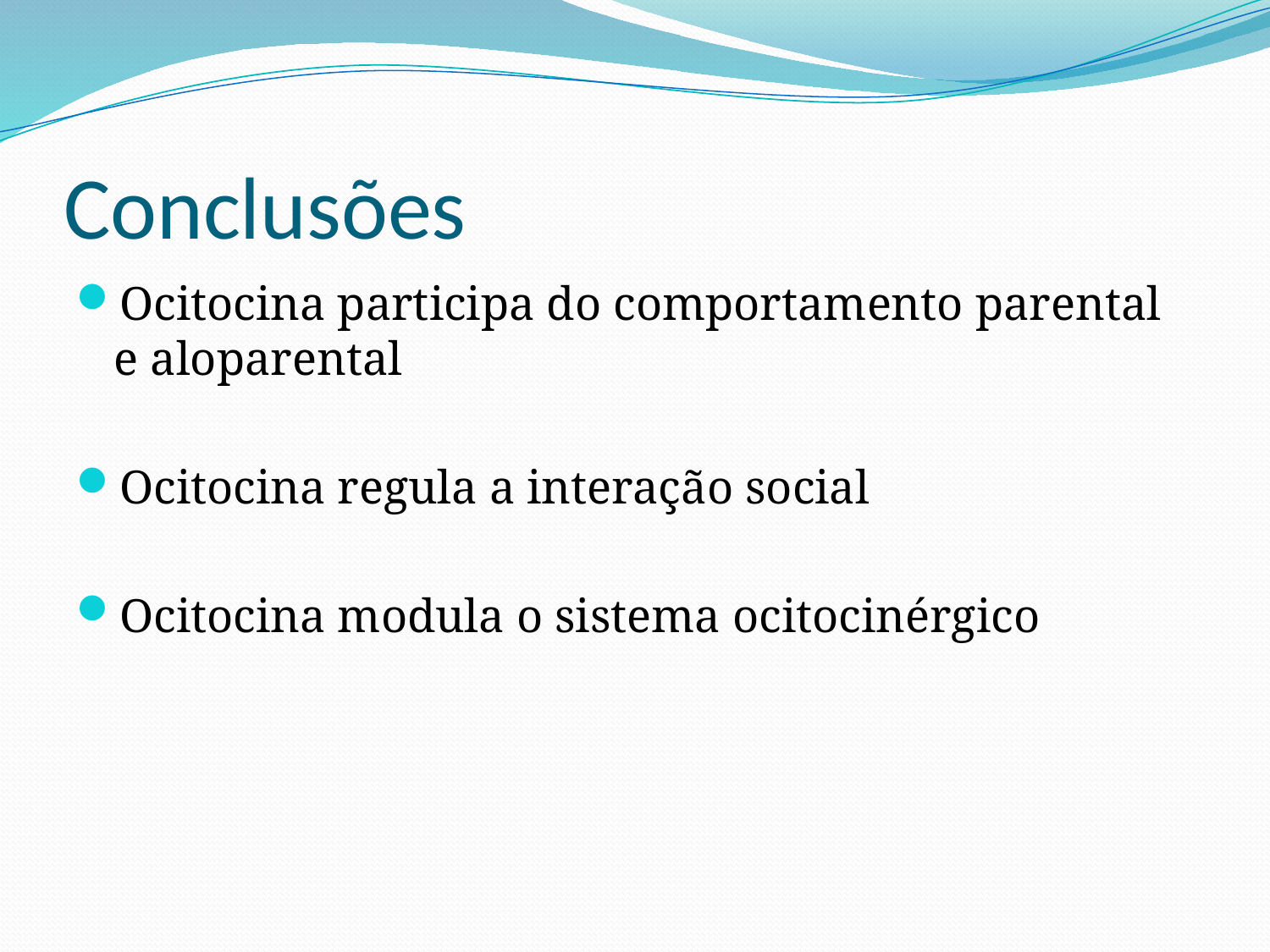

# Conclusões
Ocitocina participa do comportamento parental e aloparental

Ocitocina regula a interação social

Ocitocina modula o sistema ocitocinérgico